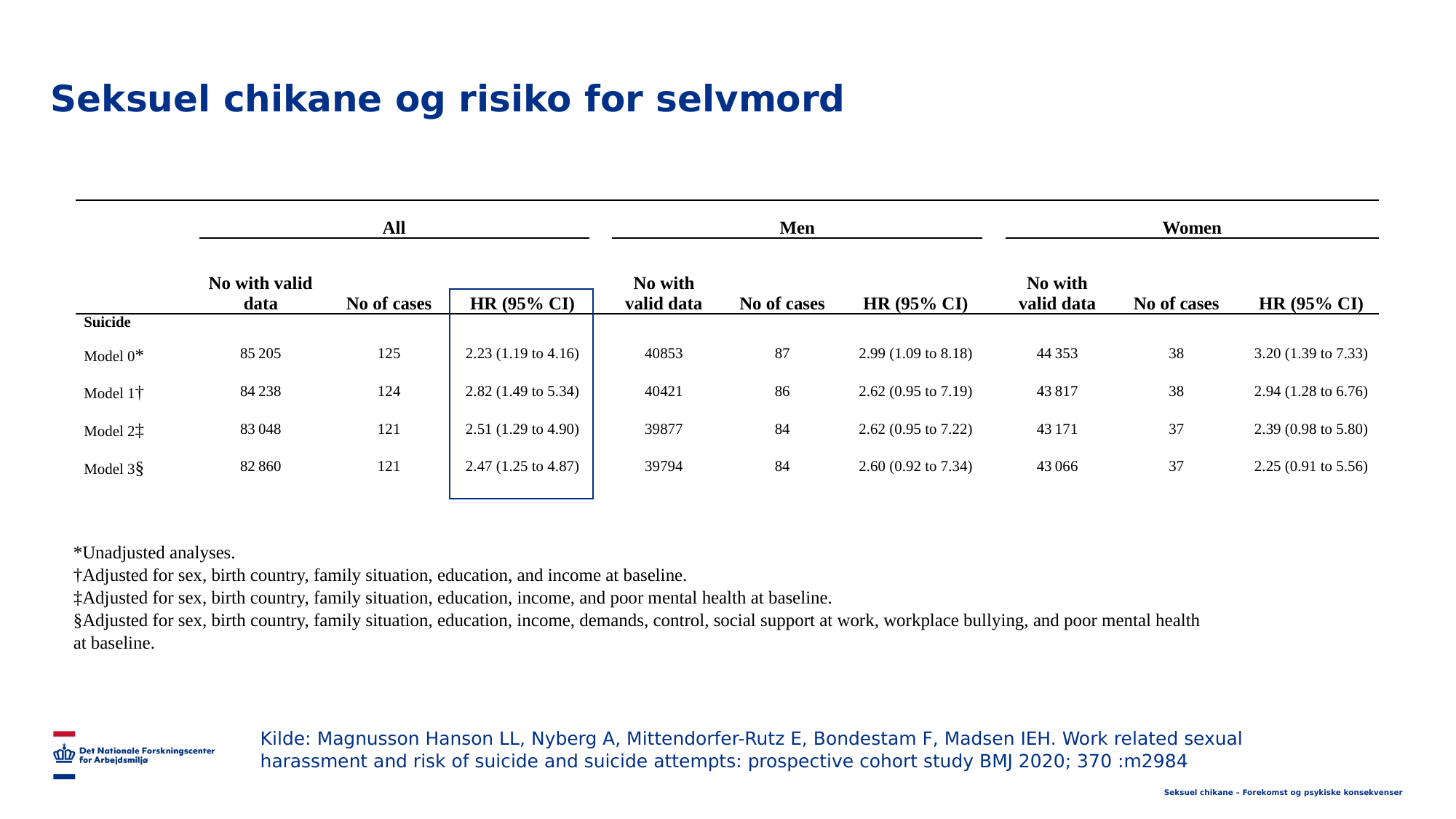

# Seksuel chikane og risiko for selvmord
|  | All |  |  |  | Men |  |  |  | Women |  |  |
| --- | --- | --- | --- | --- | --- | --- | --- | --- | --- | --- | --- |
|  | No with valid data | No of cases | HR (95% CI) |  | No with valid data | No of cases | HR (95% CI) |  | No with valid data | No of cases | HR (95% CI) |
| Suicide |  |  |  |  |  |  |  |  |  |  |  |
| Model 0\* | 85 205 | 125 | 2.23 (1.19 to 4.16) |  | 40853 | 87 | 2.99 (1.09 to 8.18) |  | 44 353 | 38 | 3.20 (1.39 to 7.33) |
| Model 1† | 84 238 | 124 | 2.82 (1.49 to 5.34) |  | 40421 | 86 | 2.62 (0.95 to 7.19) |  | 43 817 | 38 | 2.94 (1.28 to 6.76) |
| Model 2‡ | 83 048 | 121 | 2.51 (1.29 to 4.90) |  | 39877 | 84 | 2.62 (0.95 to 7.22) |  | 43 171 | 37 | 2.39 (0.98 to 5.80) |
| Model 3§ | 82 860 | 121 | 2.47 (1.25 to 4.87) |  | 39794 | 84 | 2.60 (0.92 to 7.34) |  | 43 066 | 37 | 2.25 (0.91 to 5.56) |

*Unadjusted analyses.
†Adjusted for sex, birth country, family situation, education, and income at baseline.
‡Adjusted for sex, birth country, family situation, education, income, and poor mental health at baseline.
§Adjusted for sex, birth country, family situation, education, income, demands, control, social support at work, workplace bullying, and poor mental health at baseline.
Kilde: Magnusson Hanson LL, Nyberg A, Mittendorfer-Rutz E, Bondestam F, Madsen IEH. Work related sexual harassment and risk of suicide and suicide attempts: prospective cohort study BMJ 2020; 370 :m2984
Seksuel chikane – Forekomst og psykiske konsekvenser
Seksuel chikane - Forekomst, konsekvenser og forebyggelse